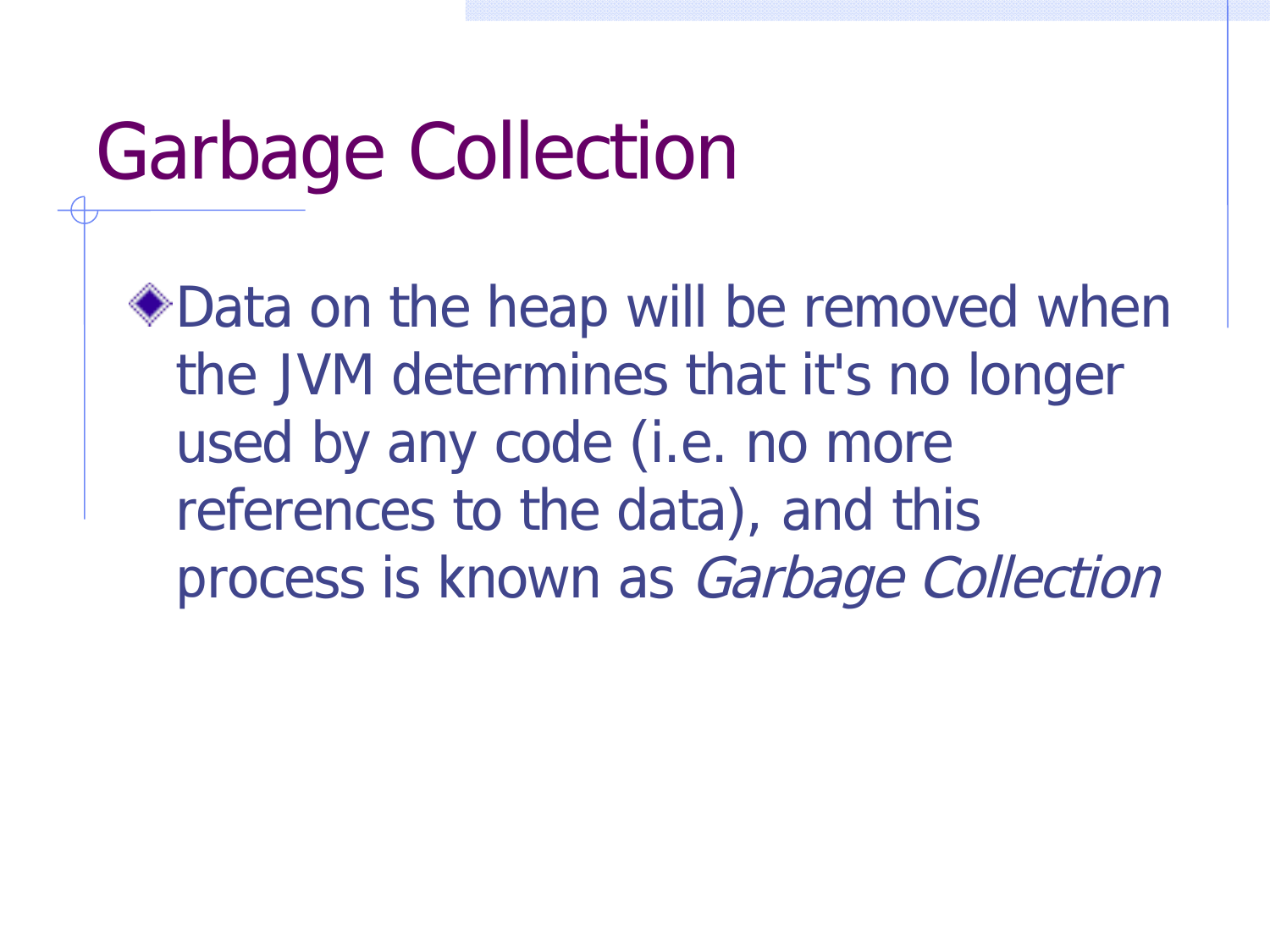

# Garbage Collection
Data on the heap will be removed when the JVM determines that it's no longer used by any code (i.e. no more references to the data), and this process is known as Garbage Collection